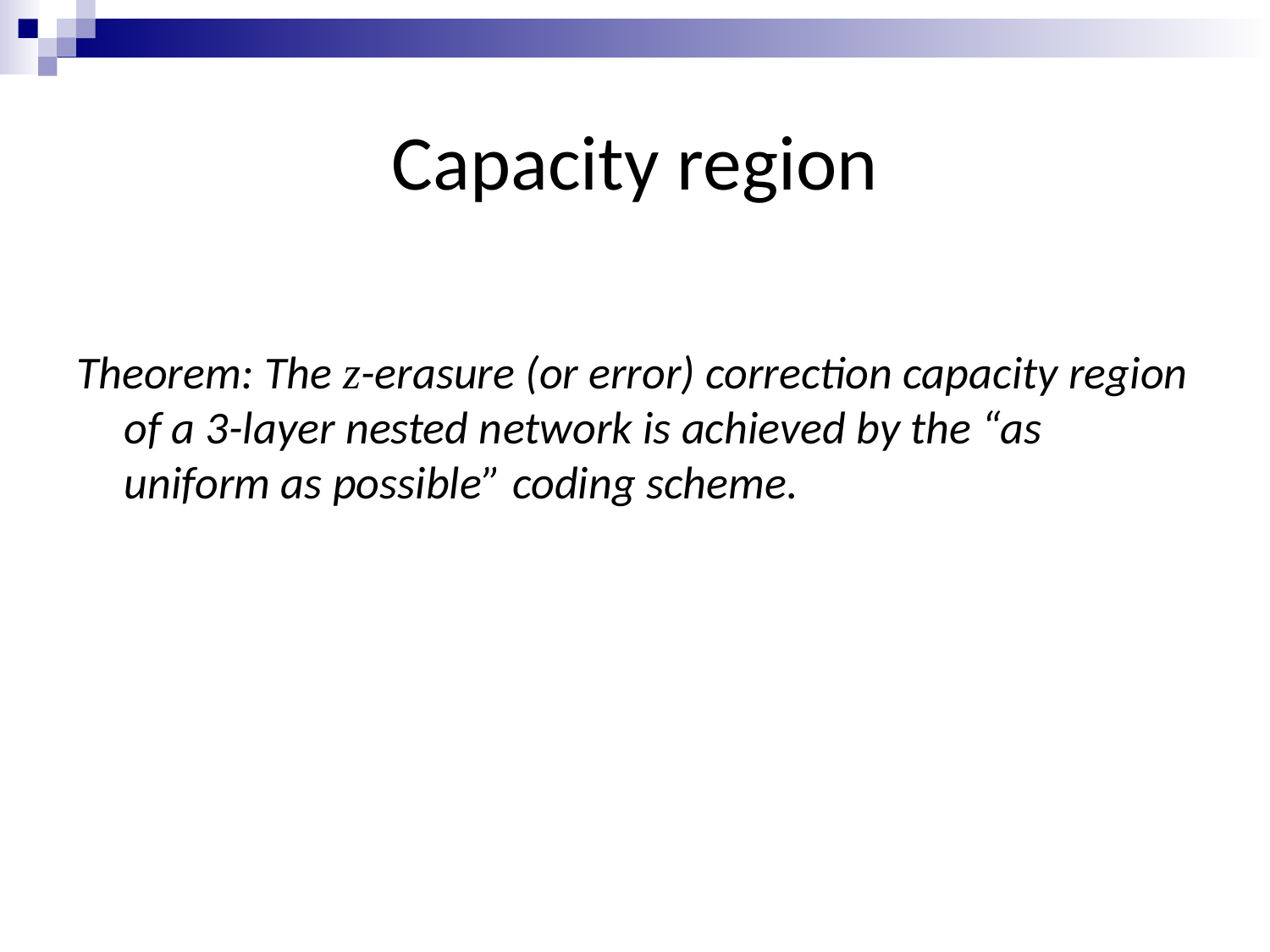

# Capacity region
Theorem: The z-erasure (or error) correction capacity region of a 3-layer nested network is achieved by the “as uniform as possible” coding scheme.